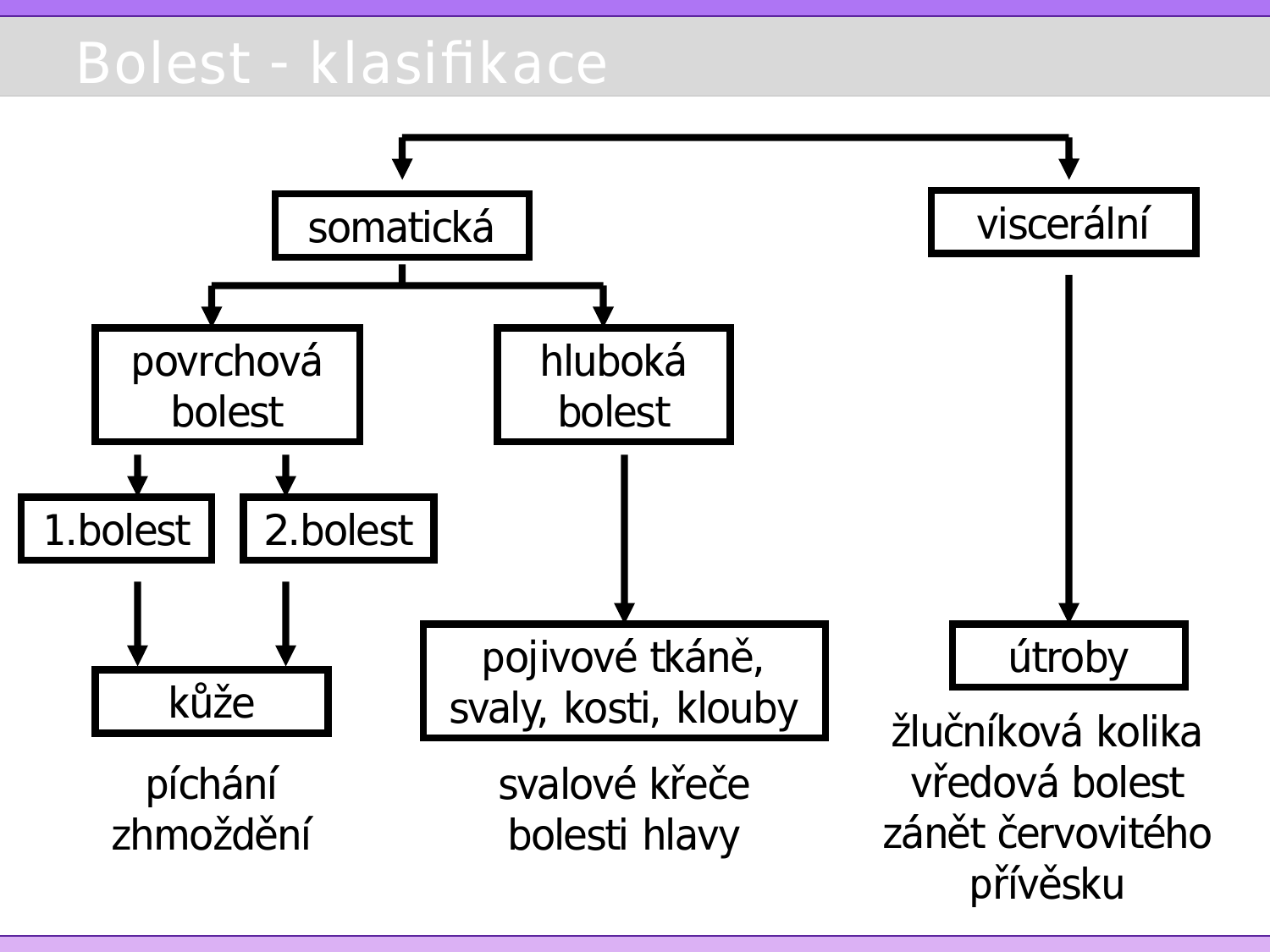

# Bolest - klasifikace

viscerální
somatická

povrchová bolest
hluboká bolest

1.bolest
2.bolest

pojivové tkáně, svaly, kosti, klouby
útroby
kůže
žlučníková kolika
vředová bolest
zánět červovitého přívěsku
píchání
zhmoždění
svalové křeče
bolesti hlavy